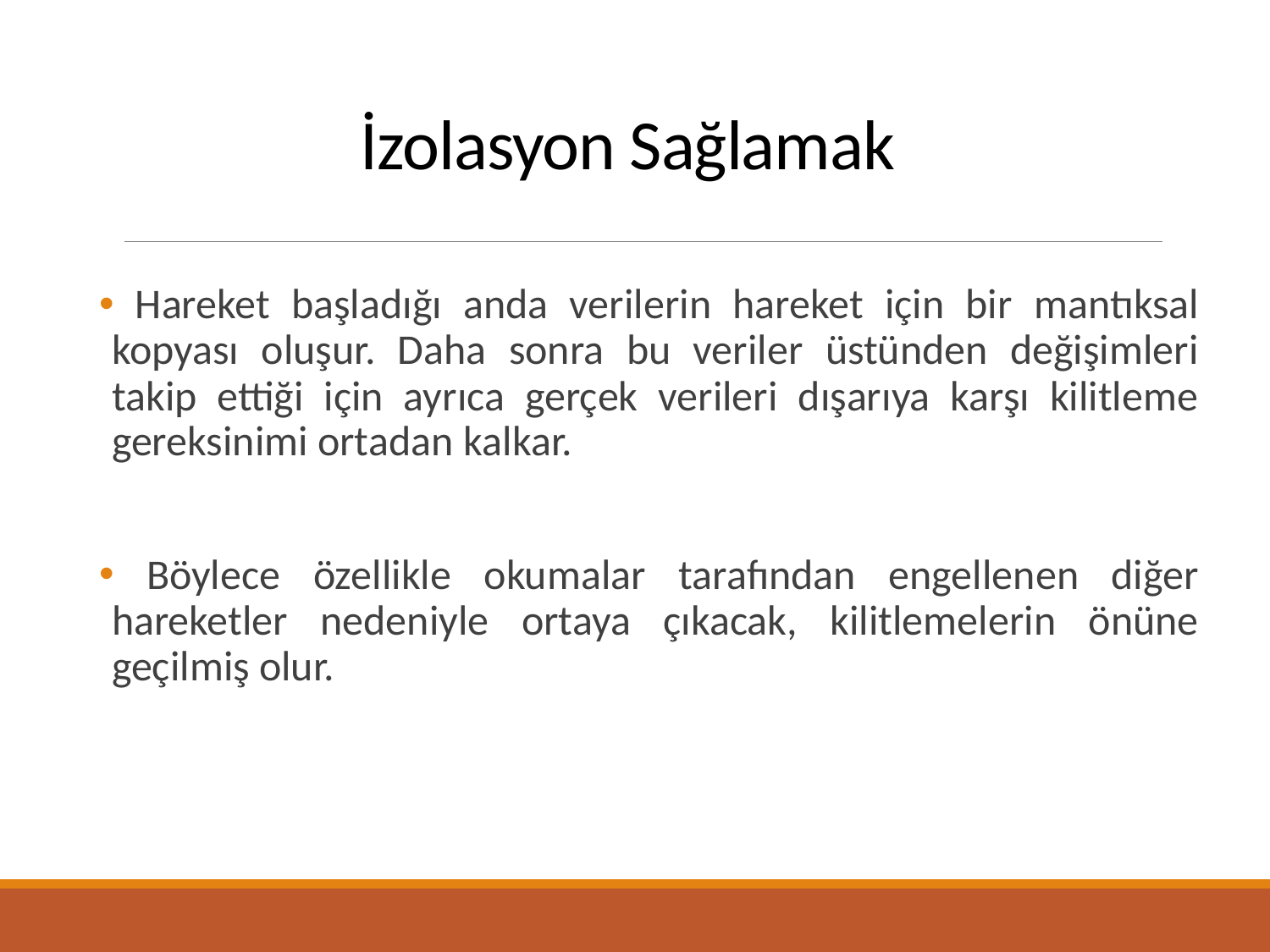

# İzolasyon Sağlamak
 Hareket başladığı anda verilerin hareket için bir mantıksal kopyası oluşur. Daha sonra bu veriler üstünden değişimleri takip ettiği için ayrıca gerçek verileri dışarıya karşı kilitleme gereksinimi ortadan kalkar.

 Böylece özellikle okumalar tarafından engellenen diğer hareketler nedeniyle ortaya çıkacak, kilitlemelerin önüne geçilmiş olur.